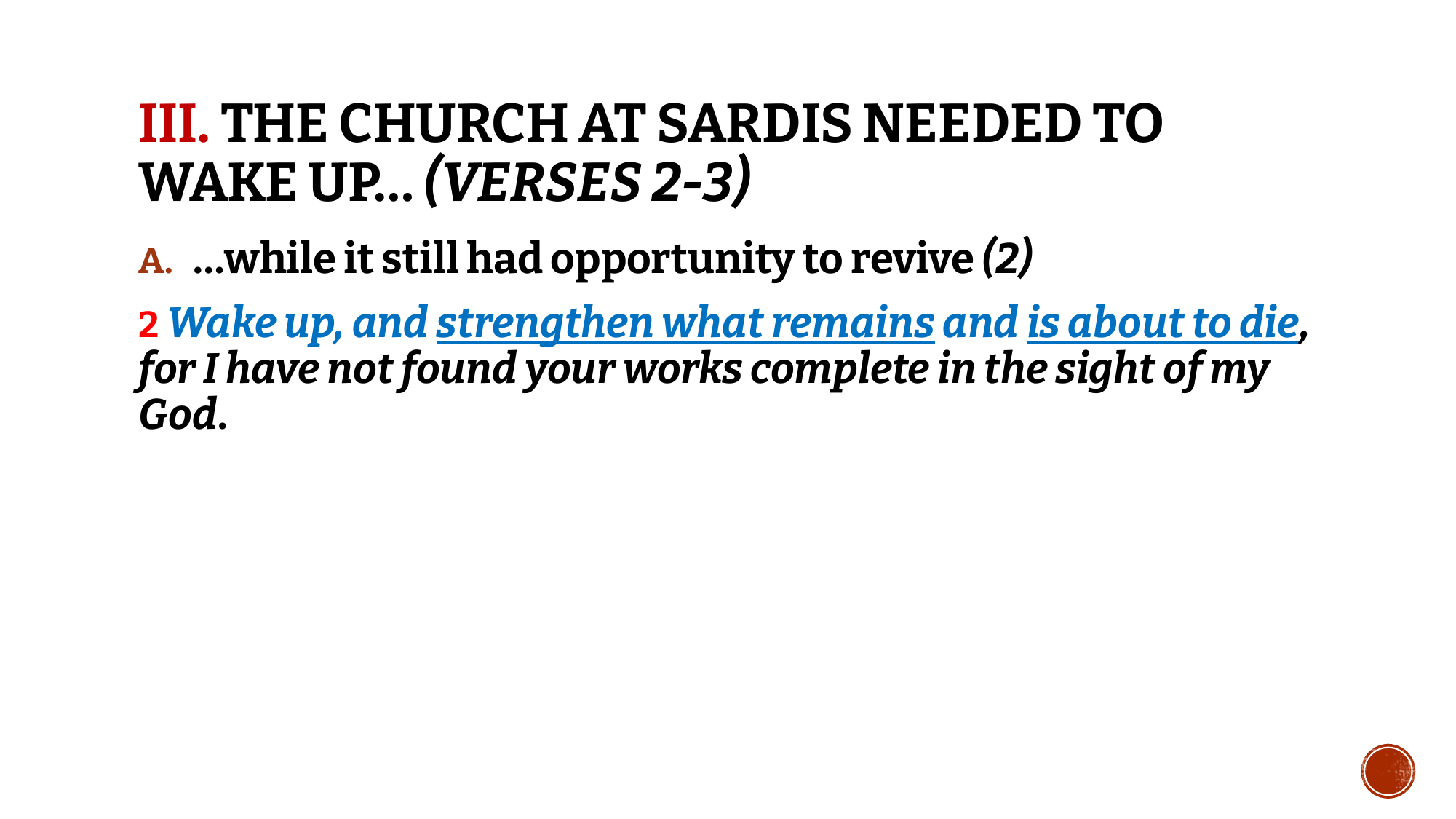

# III. The church at Sardis needed to wake up… (verses 2-3)
…while it still had opportunity to revive (2)
2 Wake up, and strengthen what remains and is about to die, for I have not found your works complete in the sight of my God.